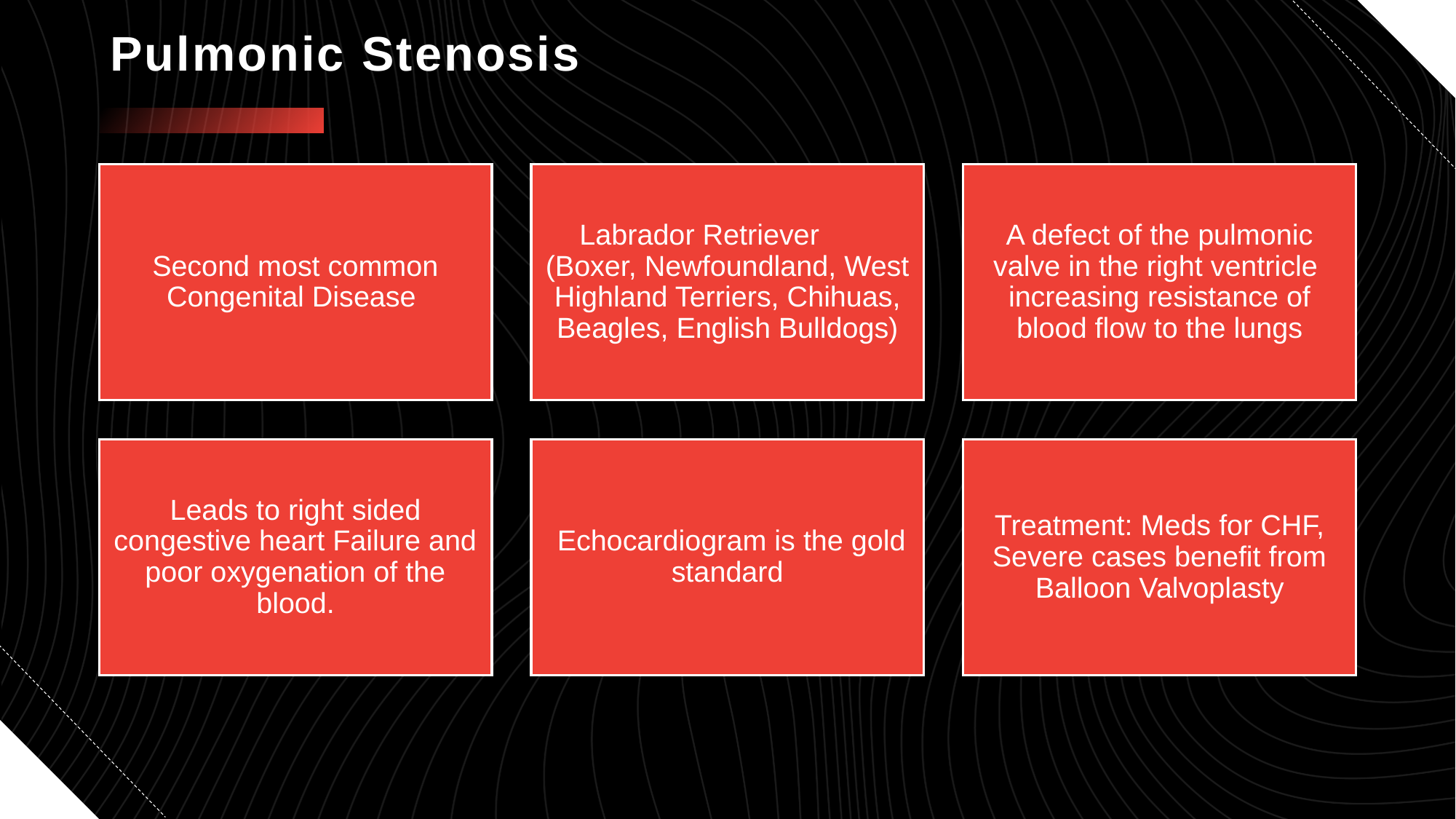

# Pulmonic Stenosis
Second most common Congenital Disease
Labrador Retriever        (Boxer, Newfoundland, West Highland Terriers, Chihuas, Beagles, English Bulldogs)
A defect of the pulmonic valve in the right ventricle  increasing resistance of blood flow to the lungs
Leads to right sided congestive heart Failure and poor oxygenation of the blood.
 Echocardiogram is the gold standard
Treatment: Meds for CHF, Severe cases benefit from Balloon Valvoplasty